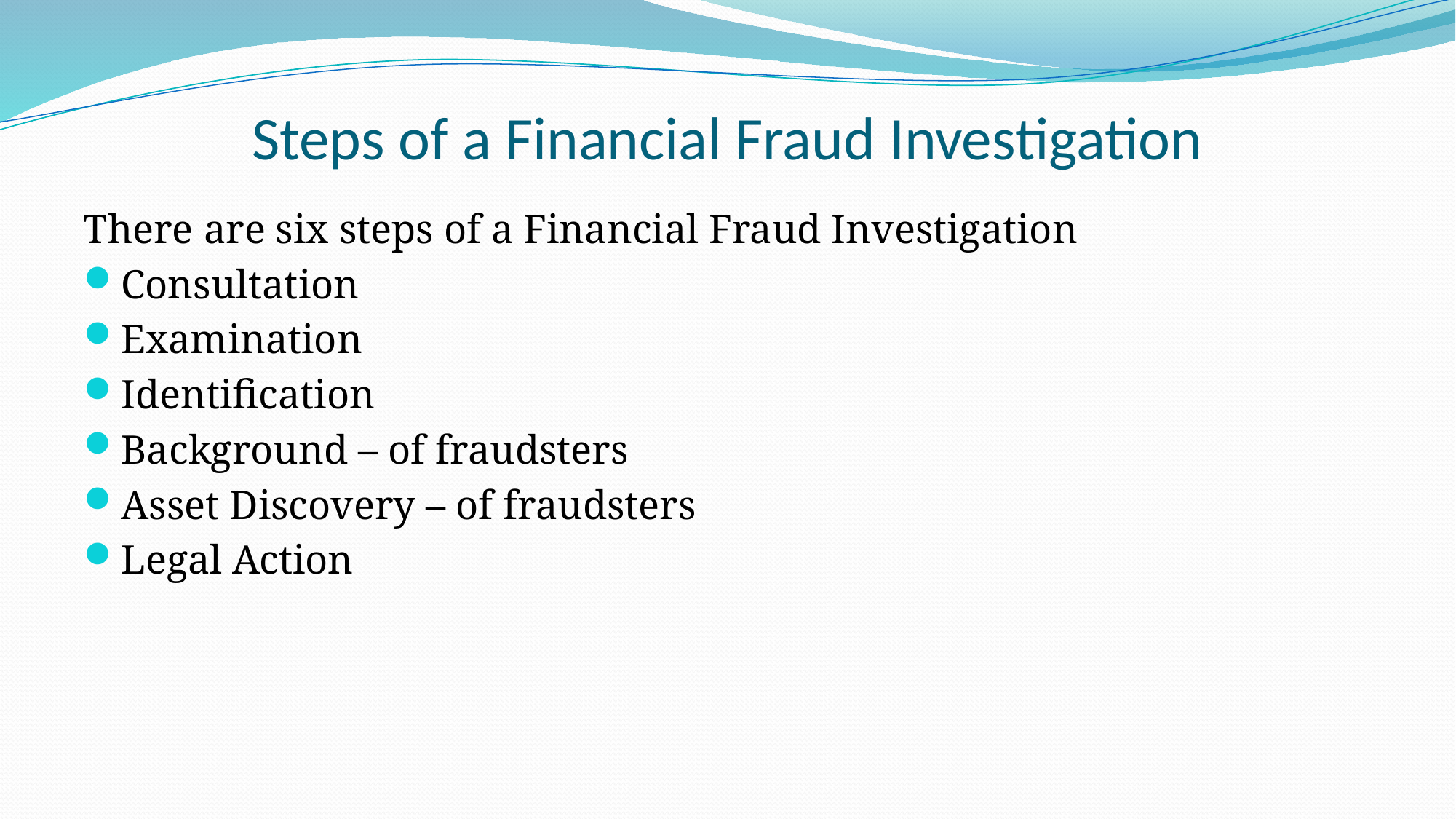

# Steps of a Financial Fraud Investigation
There are six steps of a Financial Fraud Investigation
Consultation
Examination
Identification
Background – of fraudsters
Asset Discovery – of fraudsters
Legal Action